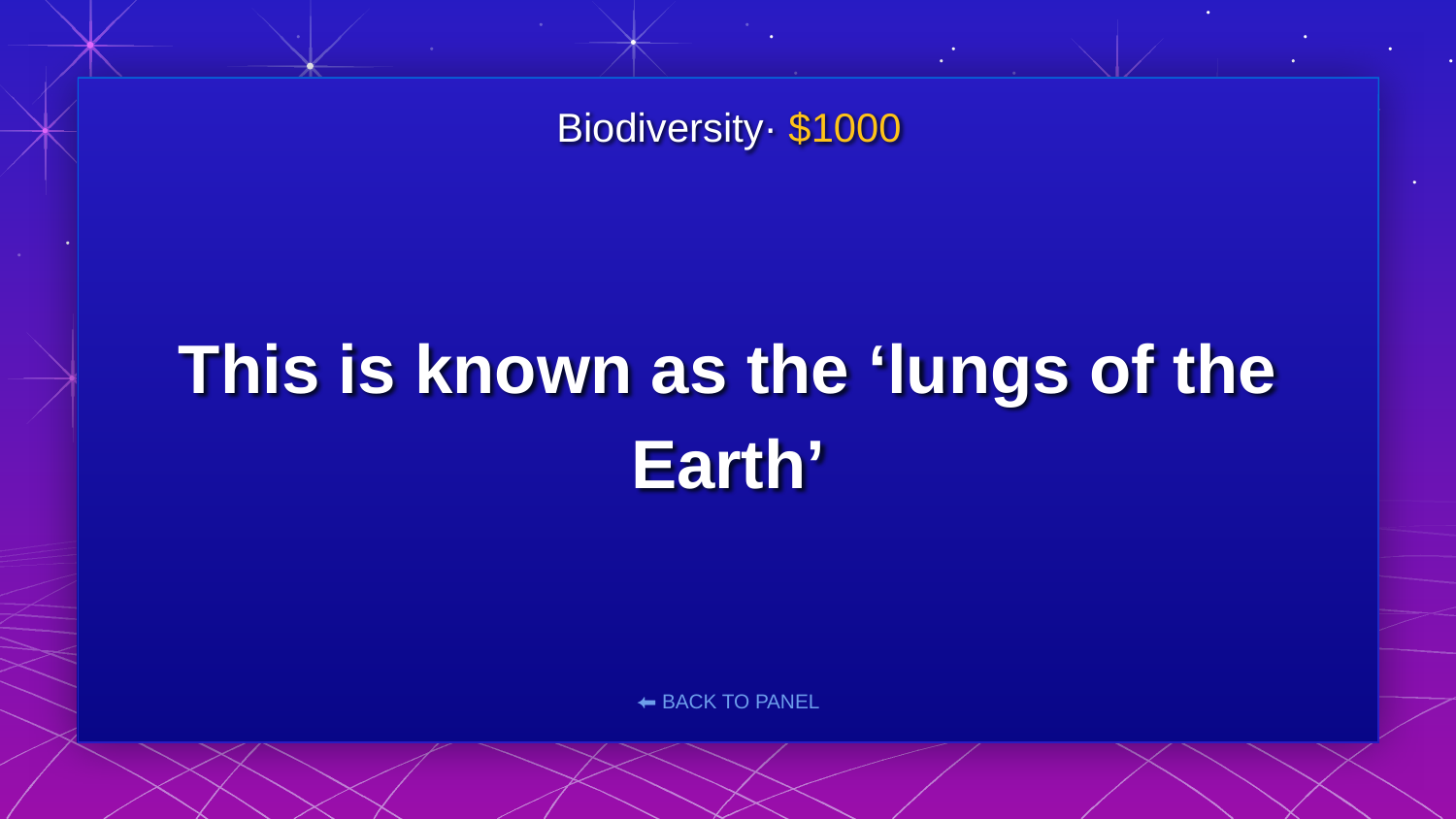

Biodiversity· $1000
# This is known as the ‘lungs of the Earth’